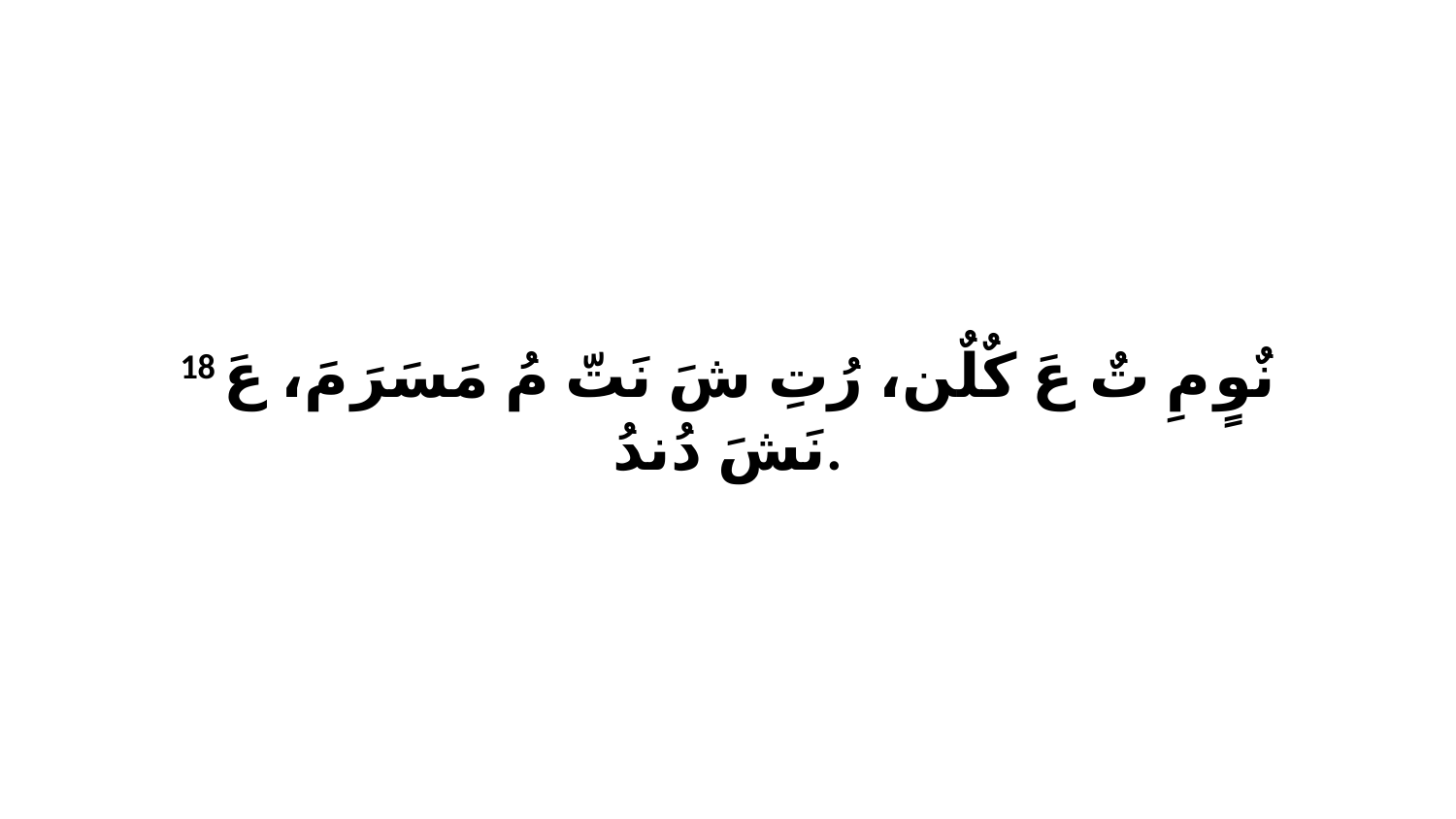

18 نٌوٍ مِ تٌ عَ كٌلٌن، رُتِ شَ نَتّ مُ مَسَرَ مَ، عَ نَشَ دُندُ.